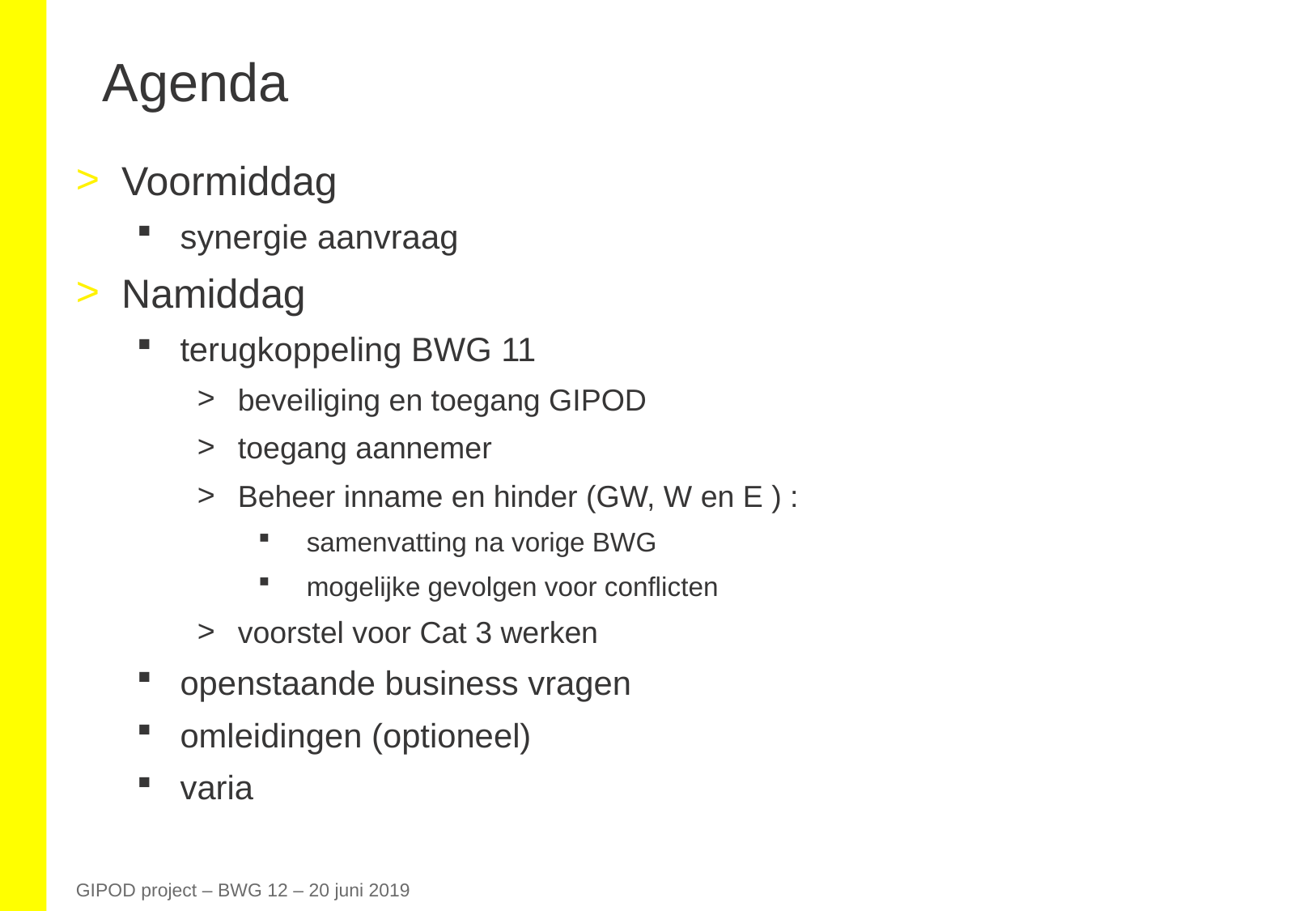

# Agenda
Voormiddag
synergie aanvraag
Namiddag
terugkoppeling BWG 11
beveiliging en toegang GIPOD
toegang aannemer
Beheer inname en hinder (GW, W en E ) :
samenvatting na vorige BWG
mogelijke gevolgen voor conflicten
voorstel voor Cat 3 werken
openstaande business vragen
omleidingen (optioneel)
varia

GIPOD project – BWG 12 – 20 juni 2019